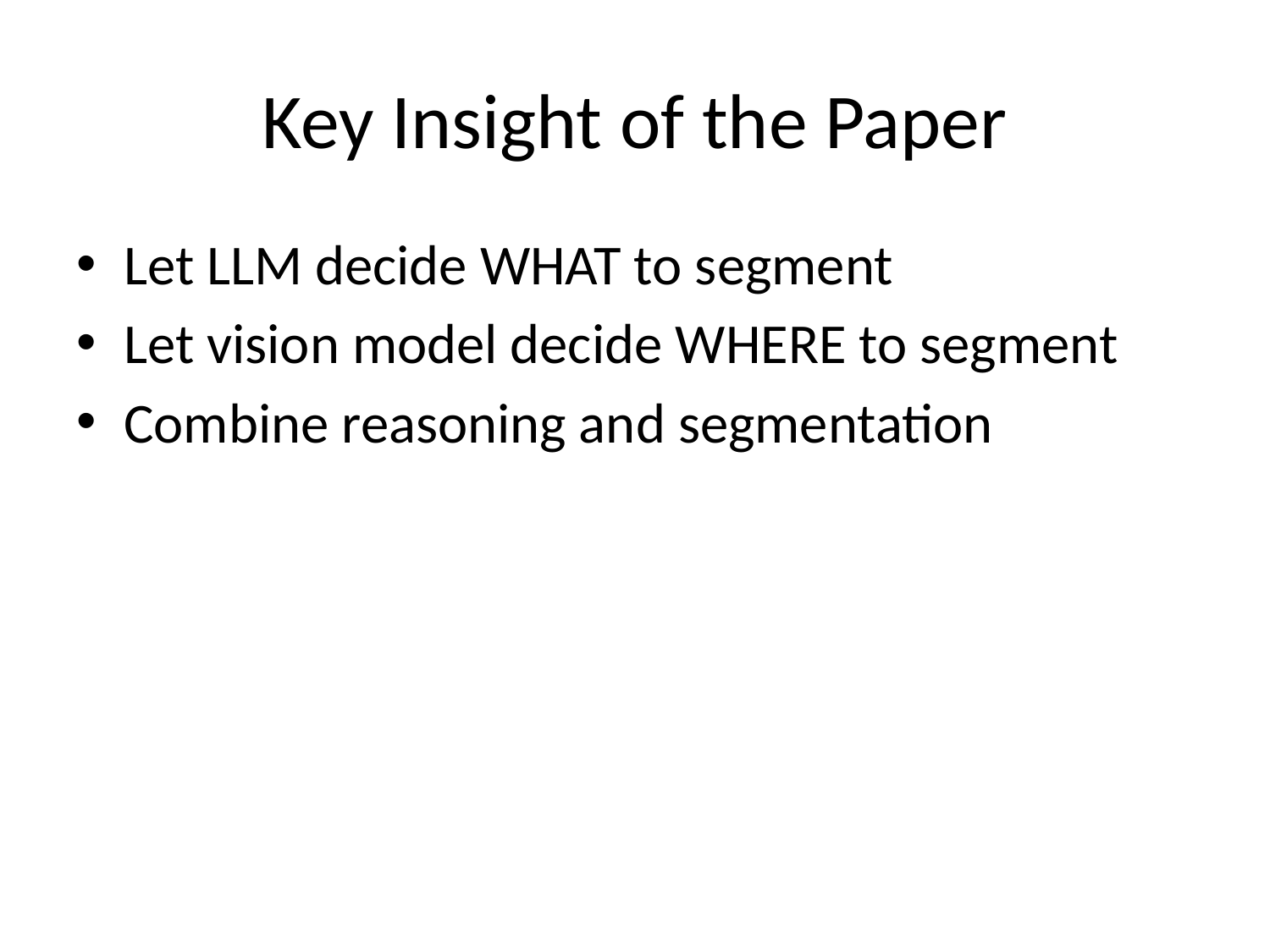

# Key Insight of the Paper
Let LLM decide WHAT to segment
Let vision model decide WHERE to segment
Combine reasoning and segmentation